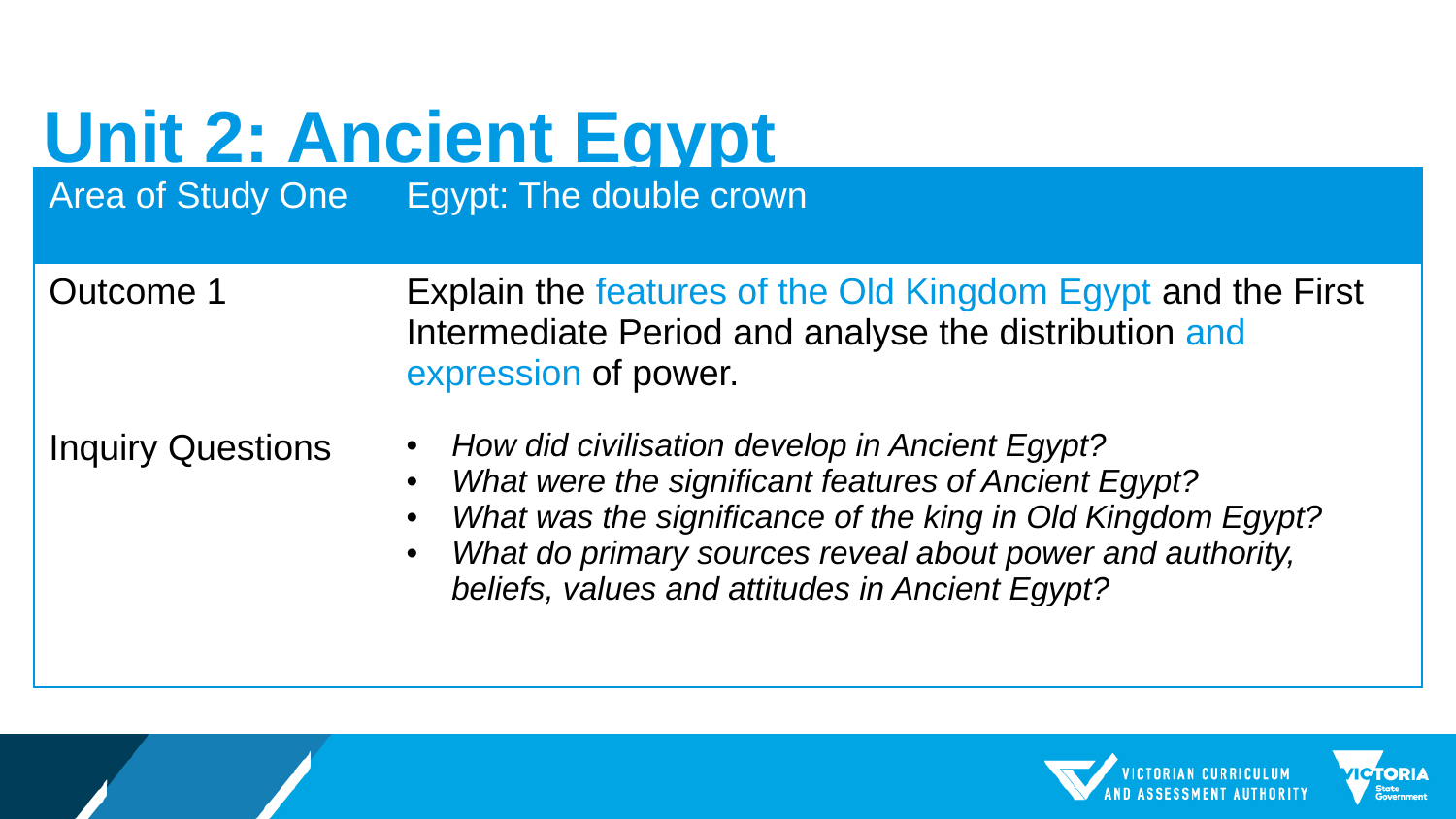

# Unit 2: Ancient Egypt
| Area of Study One | Egypt: The double crown |
| --- | --- |
| Outcome 1 | Explain the features of the Old Kingdom Egypt and the First Intermediate Period and analyse the distribution and expression of power. |
| Inquiry Questions | How did civilisation develop in Ancient Egypt? What were the significant features of Ancient Egypt? What was the significance of the king in Old Kingdom Egypt? What do primary sources reveal about power and authority, beliefs, values and attitudes in Ancient Egypt? |